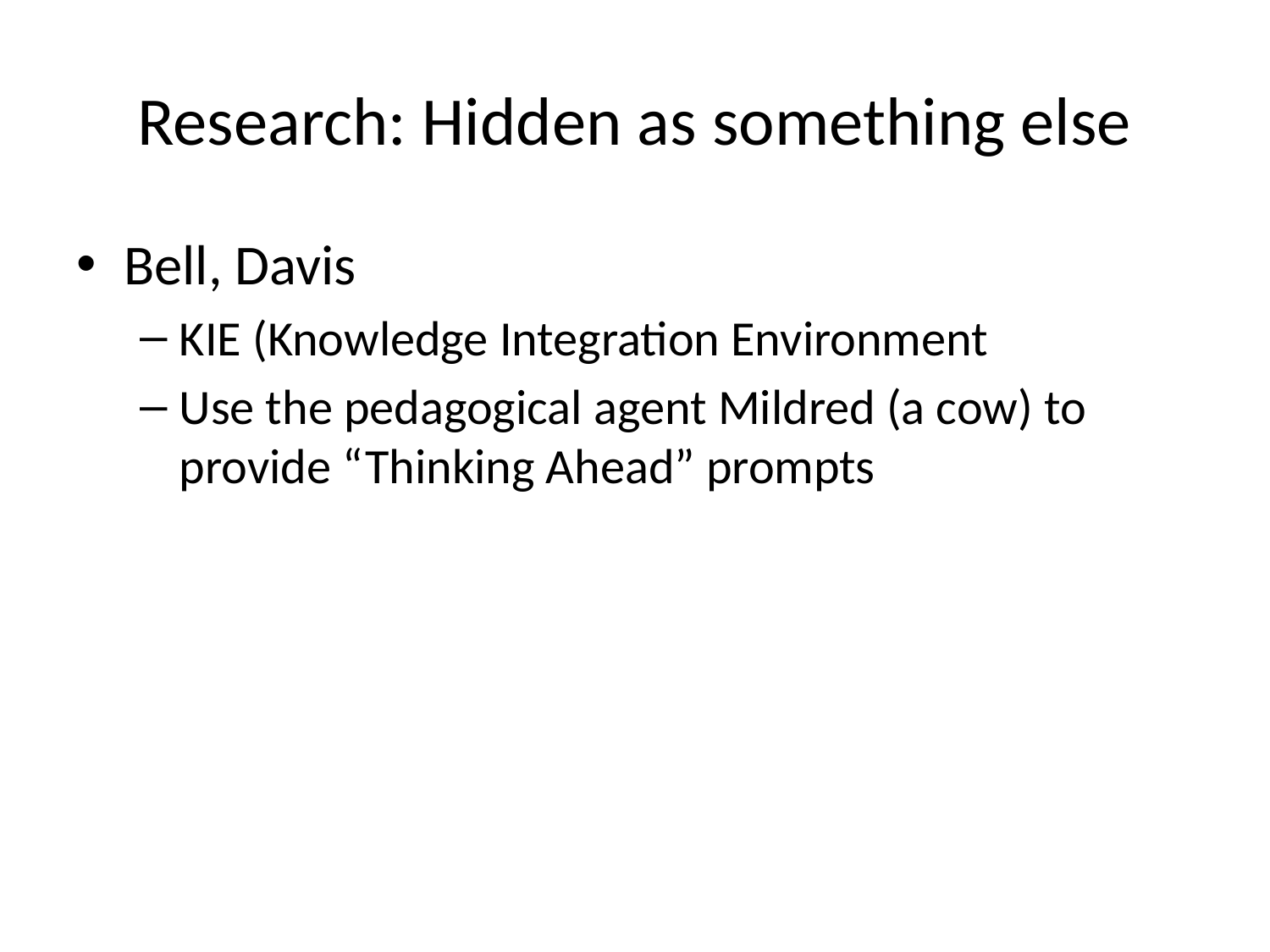

# Research: Hidden as something else
Bell, Davis
KIE (Knowledge Integration Environment
Use the pedagogical agent Mildred (a cow) to provide “Thinking Ahead” prompts